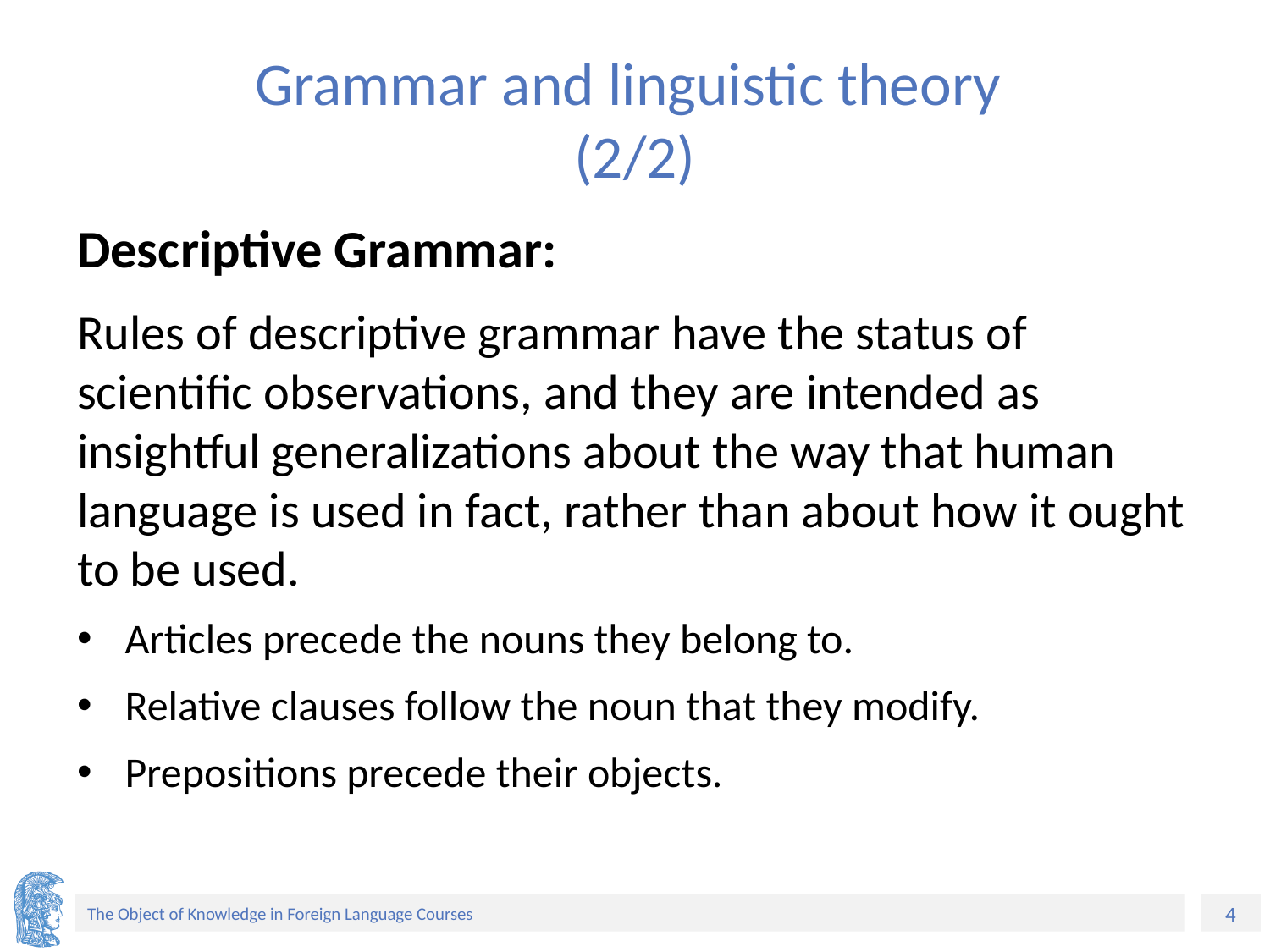

# Grammar and linguistic theory (2/2)
Descriptive Grammar:
Rules of descriptive grammar have the status of scientific observations, and they are intended as insightful generalizations about the way that human language is used in fact, rather than about how it ought to be used.
Articles precede the nouns they belong to.
Relative clauses follow the noun that they modify.
Prepositions precede their objects.